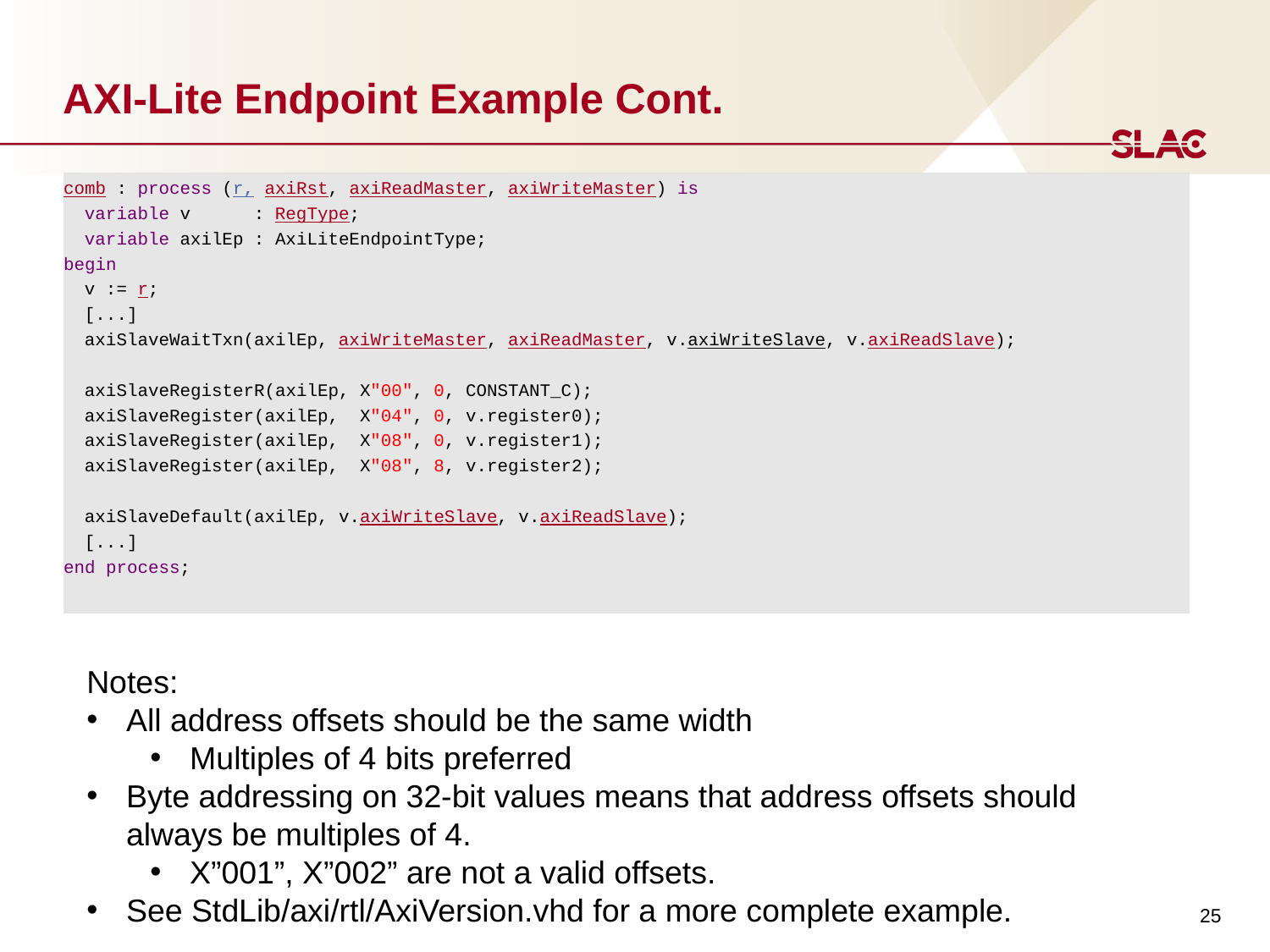

# AXI-Lite Endpoint Example Cont.
comb : process (r, axiRst, axiReadMaster, axiWriteMaster) is
  variable v      : RegType;
  variable axilEp : AxiLiteEndpointType;
begin
  v := r;
  [...]
  axiSlaveWaitTxn(axilEp, axiWriteMaster, axiReadMaster, v.axiWriteSlave, v.axiReadSlave);

  axiSlaveRegisterR(axilEp, X"00", 0, CONSTANT_C);
  axiSlaveRegister(axilEp,  X"04", 0, v.register0);
  axiSlaveRegister(axilEp,  X"08", 0, v.register1);
  axiSlaveRegister(axilEp,  X"08", 8, v.register2);

  axiSlaveDefault(axilEp, v.axiWriteSlave, v.axiReadSlave);
  [...]
end process;

Notes:
All address offsets should be the same width
Multiples of 4 bits preferred
Byte addressing on 32-bit values means that address offsets should always be multiples of 4.
X”001”, X”002” are not a valid offsets.
See StdLib/axi/rtl/AxiVersion.vhd for a more complete example.
25